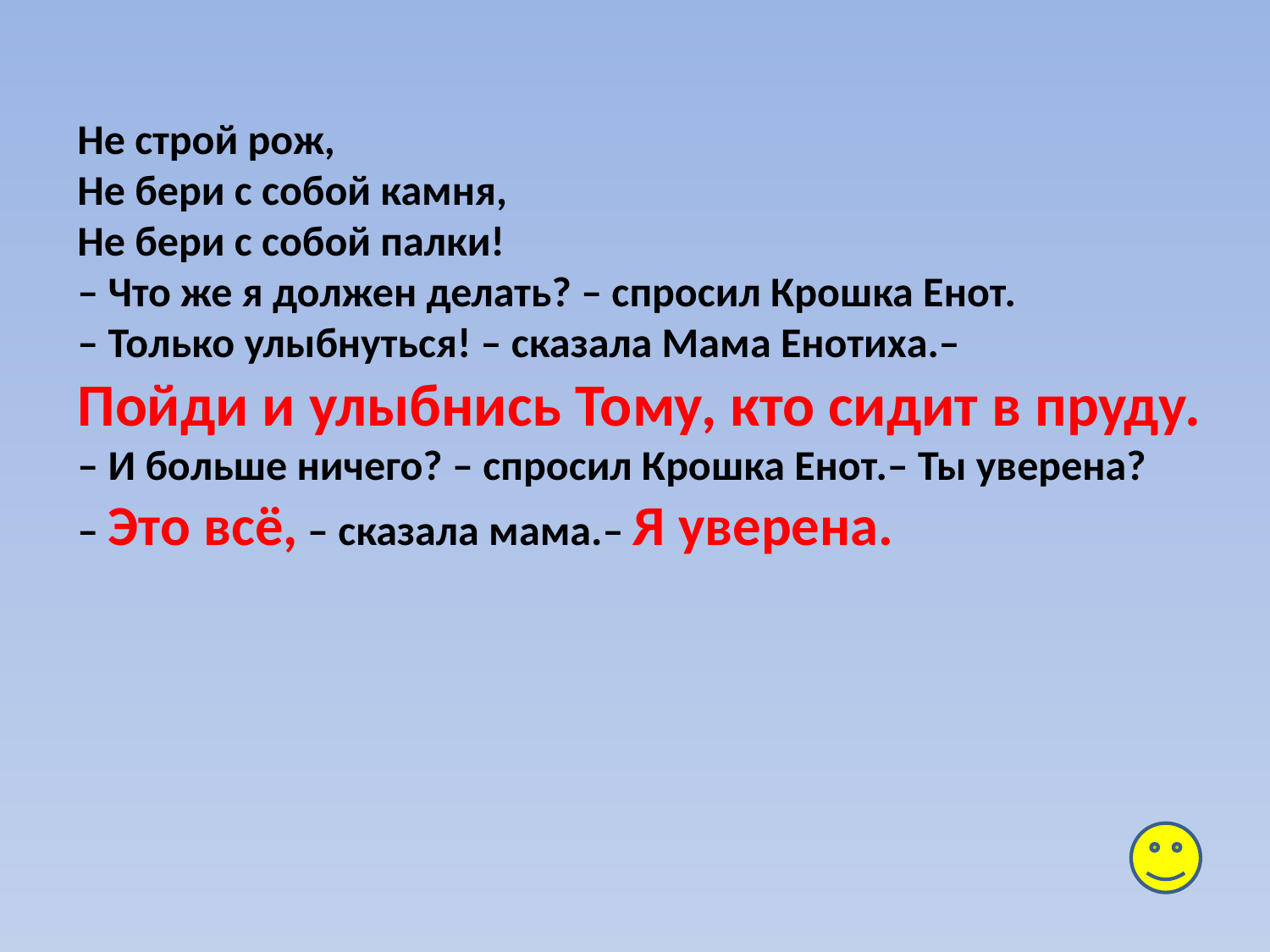

Не строй рож,
Не бери с собой камня,
Не бери с собой палки!
– Что же я должен делать? – спросил Крошка Енот.
– Только улыбнуться! – сказала Мама Енотиха.–
Пойди и улыбнись Тому, кто сидит в пруду.
– И больше ничего? – спросил Крошка Енот.– Ты уверена?
– Это всё, – сказала мама.– Я уверена.